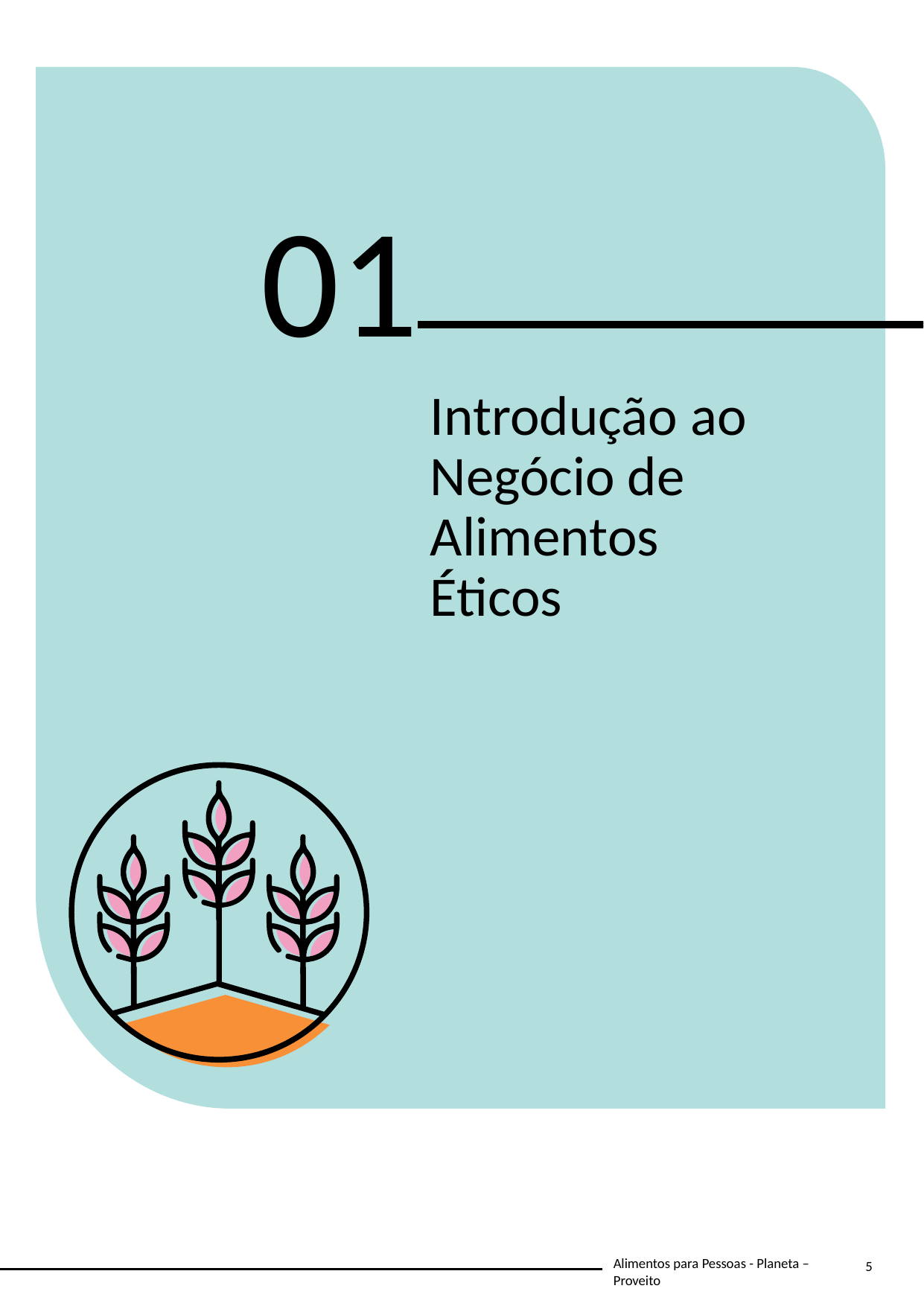

01
Introdução ao Negócio de Alimentos Éticos
5